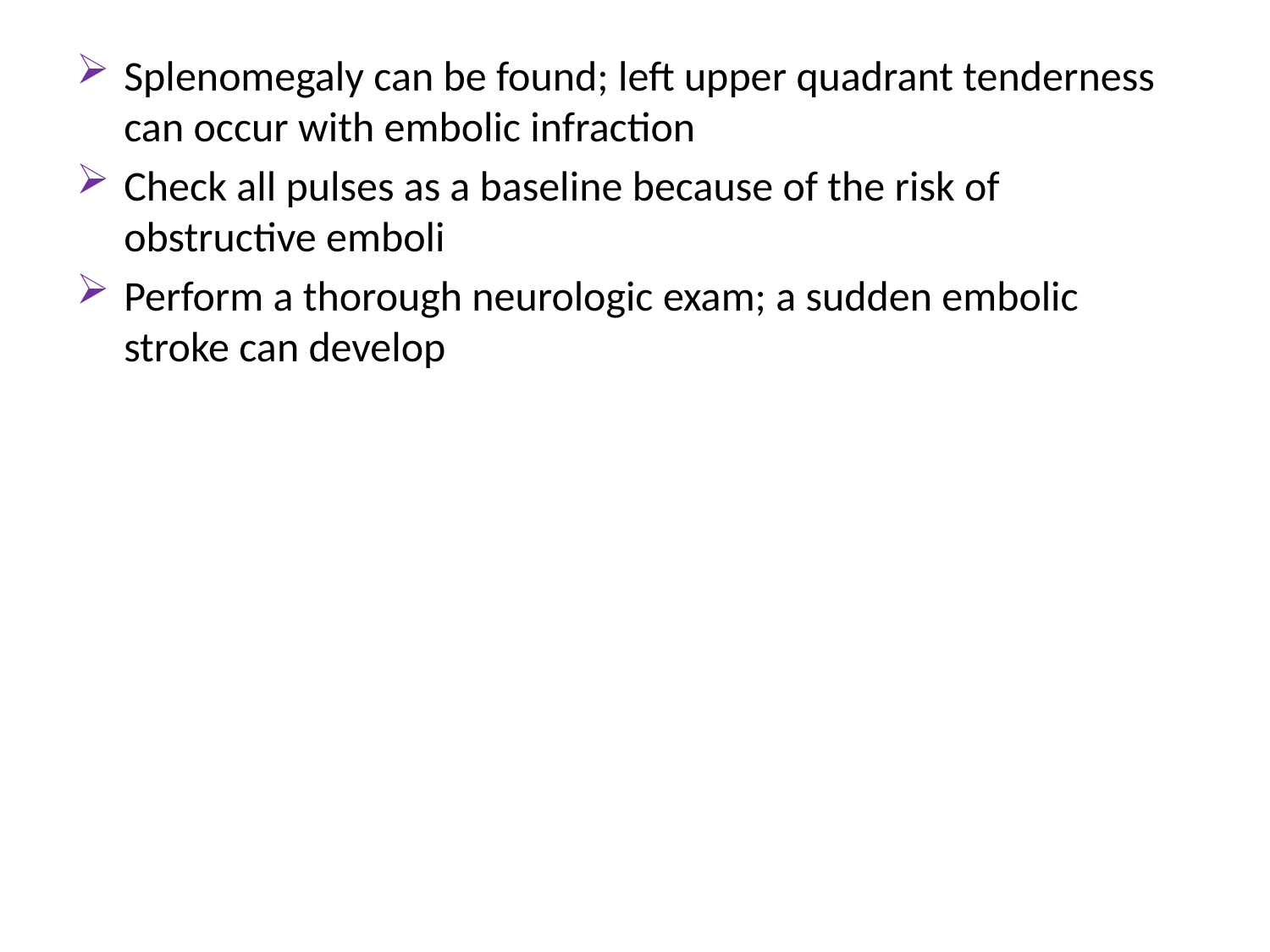

Splenomegaly can be found; left upper quadrant tenderness can occur with embolic infraction
Check all pulses as a baseline because of the risk of obstructive emboli
Perform a thorough neurologic exam; a sudden embolic stroke can develop